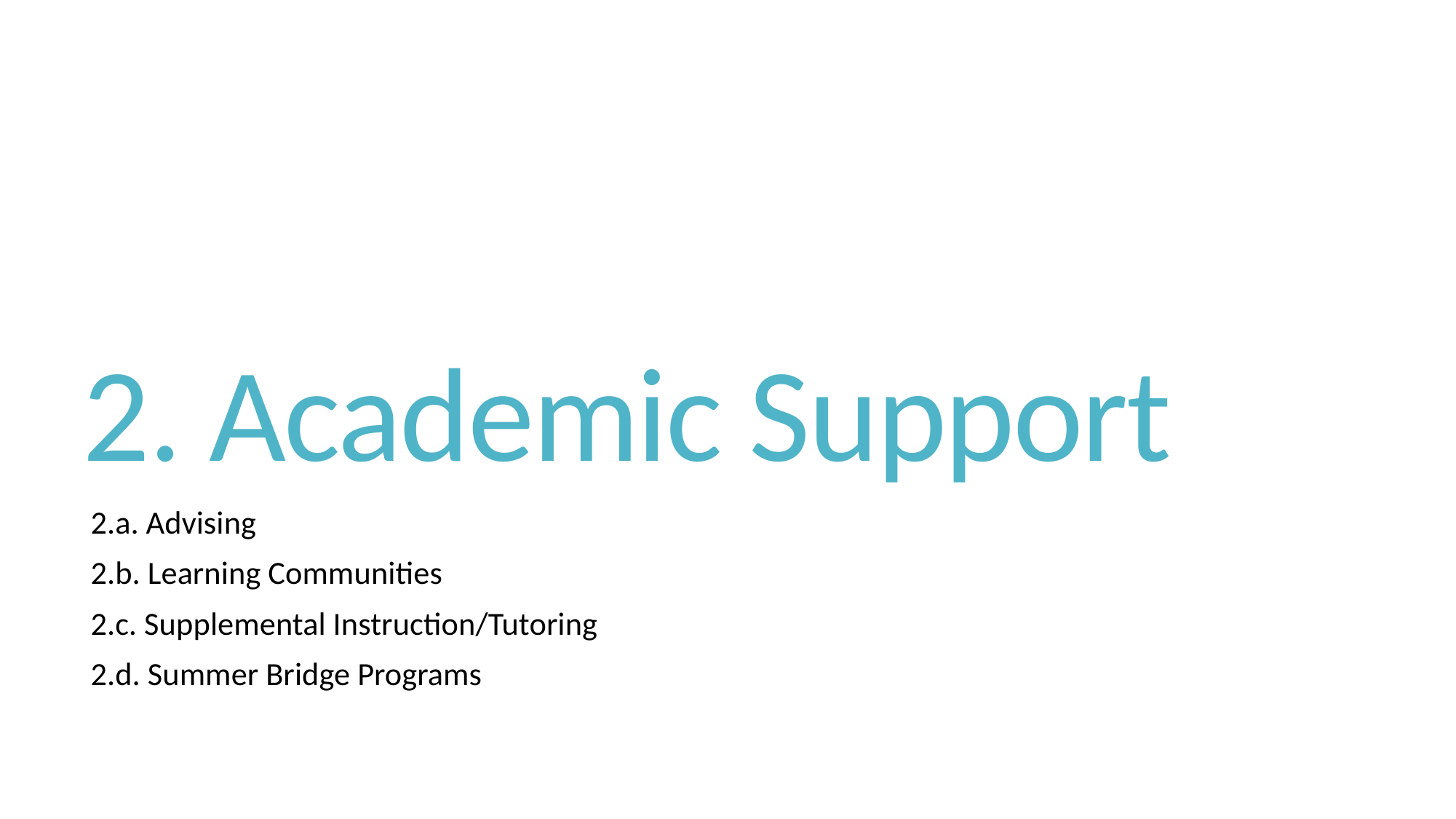

# 2. Academic Support
2.a. Advising
2.b. Learning Communities
2.c. Supplemental Instruction/Tutoring
2.d. Summer Bridge Programs